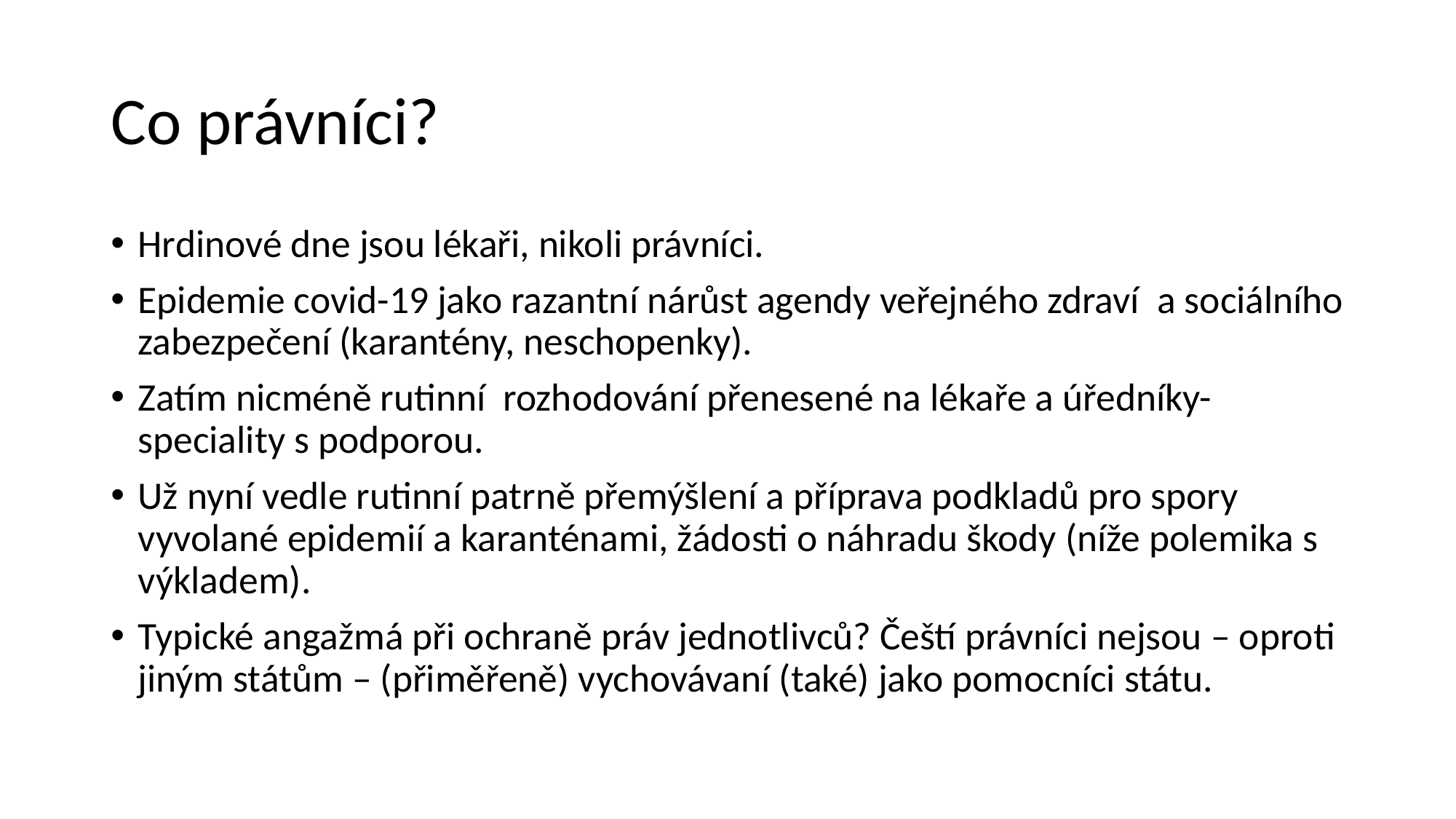

# Co právníci?
Hrdinové dne jsou lékaři, nikoli právníci.
Epidemie covid-19 jako razantní nárůst agendy veřejného zdraví  a sociálního zabezpečení (karantény, neschopenky).
Zatím nicméně rutinní  rozhodování přenesené na lékaře a úředníky-speciality s podporou.
Už nyní vedle rutinní patrně přemýšlení a příprava podkladů pro spory vyvolané epidemií a karanténami, žádosti o náhradu škody (níže polemika s výkladem).
Typické angažmá při ochraně práv jednotlivců? Čeští právníci nejsou – oproti jiným státům – (přiměřeně) vychovávaní (také) jako pomocníci státu.